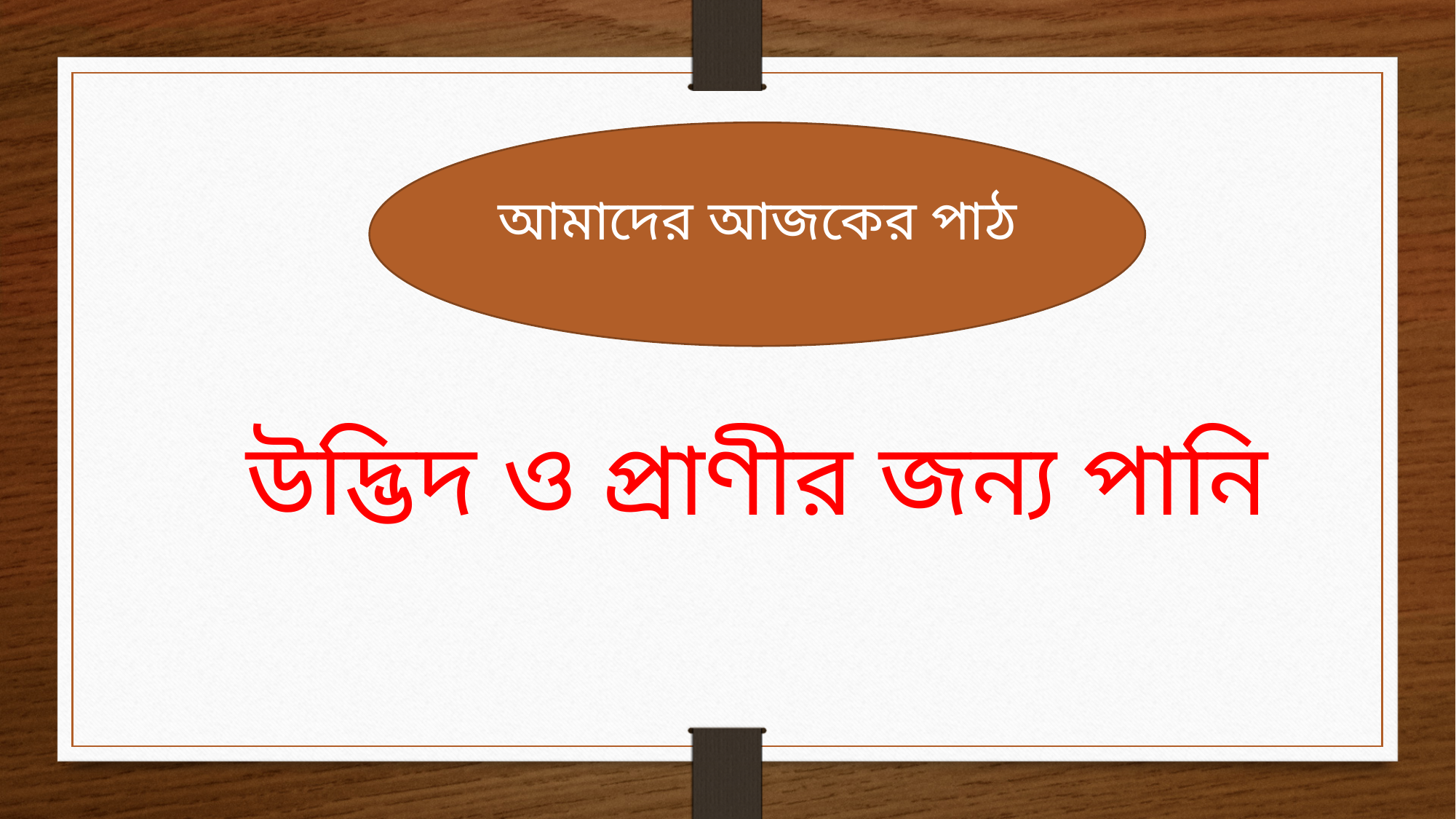

আমাদের আজকের পাঠ

উদ্ভিদ ও প্রাণীর জন্য পানি